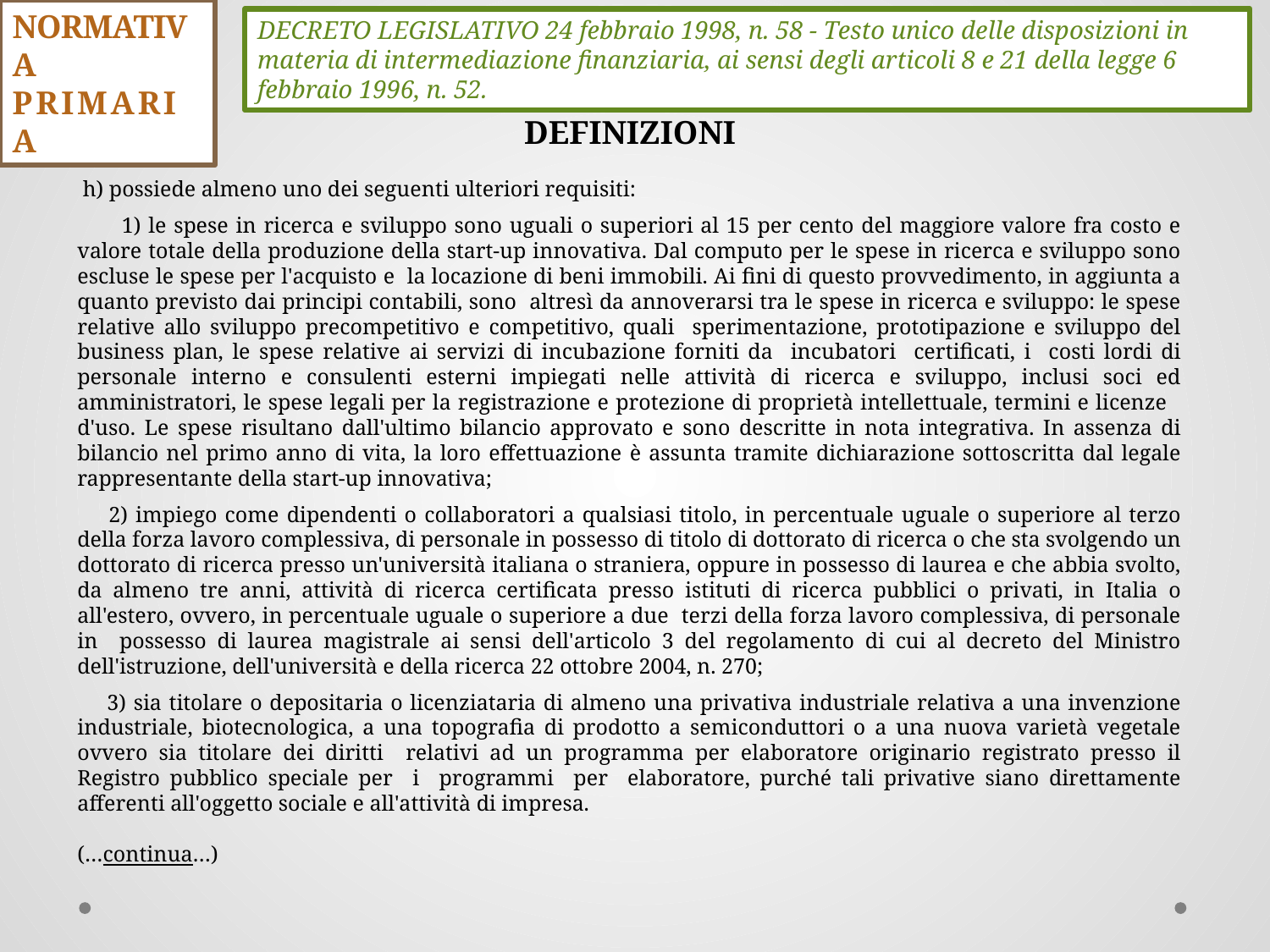

Normativa primaria
DECRETO LEGISLATIVO 24 febbraio 1998, n. 58 - Testo unico delle disposizioni in materia di intermediazione finanziaria, ai sensi degli articoli 8 e 21 della legge 6 febbraio 1996, n. 52.
DEFINIZIONI

 h) possiede almeno uno dei seguenti ulteriori requisiti:
      1) le spese in ricerca e sviluppo sono uguali o superiori al 15 per cento del maggiore valore fra costo e valore totale della produzione della start-up innovativa. Dal computo per le spese in ricerca e sviluppo sono escluse le spese per l'acquisto e  la locazione di beni immobili. Ai fini di questo provvedimento, in aggiunta a quanto previsto dai principi contabili, sono  altresì da annoverarsi tra le spese in ricerca e sviluppo: le spese relative allo sviluppo precompetitivo e competitivo, quali  sperimentazione, prototipazione e sviluppo del business plan, le spese relative ai servizi di incubazione forniti da  incubatori  certificati, i  costi lordi di personale interno e consulenti esterni impiegati nelle attività di ricerca e sviluppo, inclusi soci ed amministratori, le spese legali per la registrazione e protezione di proprietà intellettuale, termini e licenze   d'uso. Le spese risultano dall'ultimo bilancio approvato e sono descritte in nota integrativa. In assenza di bilancio nel primo anno di vita, la loro effettuazione è assunta tramite dichiarazione sottoscritta dal legale rappresentante della start-up innovativa;
    2) impiego come dipendenti o collaboratori a qualsiasi titolo, in percentuale uguale o superiore al terzo della forza lavoro complessiva, di personale in possesso di titolo di dottorato di ricerca o che sta svolgendo un dottorato di ricerca presso un'università italiana o straniera, oppure in possesso di laurea e che abbia svolto, da almeno tre anni, attività di ricerca certificata presso istituti di ricerca pubblici o privati, in Italia o all'estero, ovvero, in percentuale uguale o superiore a due  terzi della forza lavoro complessiva, di personale in  possesso di laurea magistrale ai sensi dell'articolo 3 del regolamento di cui al decreto del Ministro dell'istruzione, dell'università e della ricerca 22 ottobre 2004, n. 270;
    3) sia titolare o depositaria o licenziataria di almeno una privativa industriale relativa a una invenzione industriale, biotecnologica, a una topografia di prodotto a semiconduttori o a una nuova varietà vegetale ovvero sia titolare dei diritti  relativi ad un programma per elaboratore originario registrato presso il Registro pubblico speciale per  i  programmi  per  elaboratore, purché tali privative siano direttamente afferenti all'oggetto sociale e all'attività di impresa.

(…continua…)